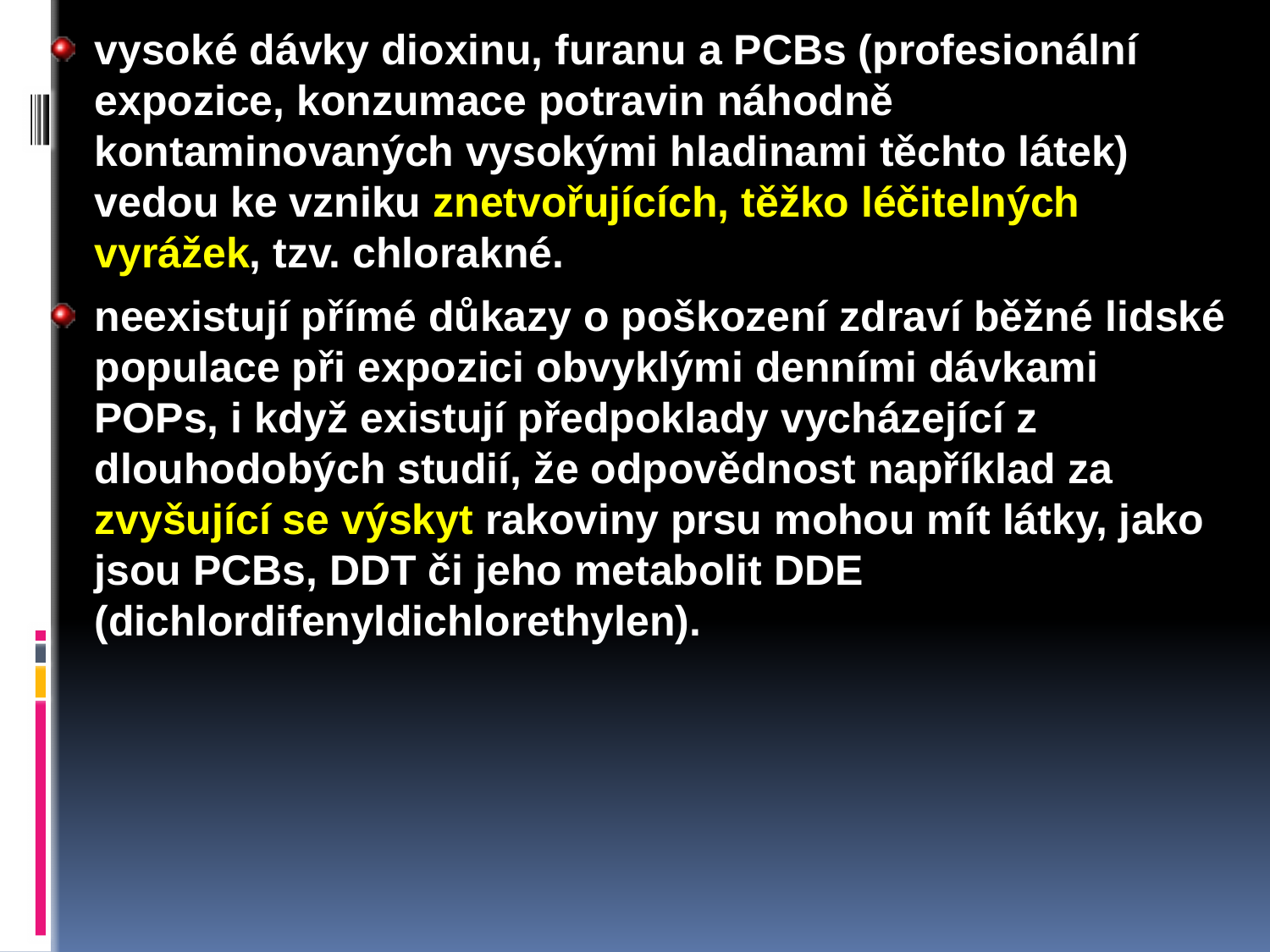

vysoké dávky dioxinu, furanu a PCBs (profesionální expozice, konzumace potravin náhodně kontaminovaných vysokými hladinami těchto látek) vedou ke vzniku znetvořujících, těžko léčitelných vyrážek, tzv. chlorakné.
neexistují přímé důkazy o poškození zdraví běžné lidské populace při expozici obvyklými denními dávkami POPs, i když existují předpoklady vycházející z dlouhodobých studií, že odpovědnost například za zvyšující se výskyt rakoviny prsu mohou mít látky, jako jsou PCBs, DDT či jeho metabolit DDE (dichlordifenyldichlorethylen).